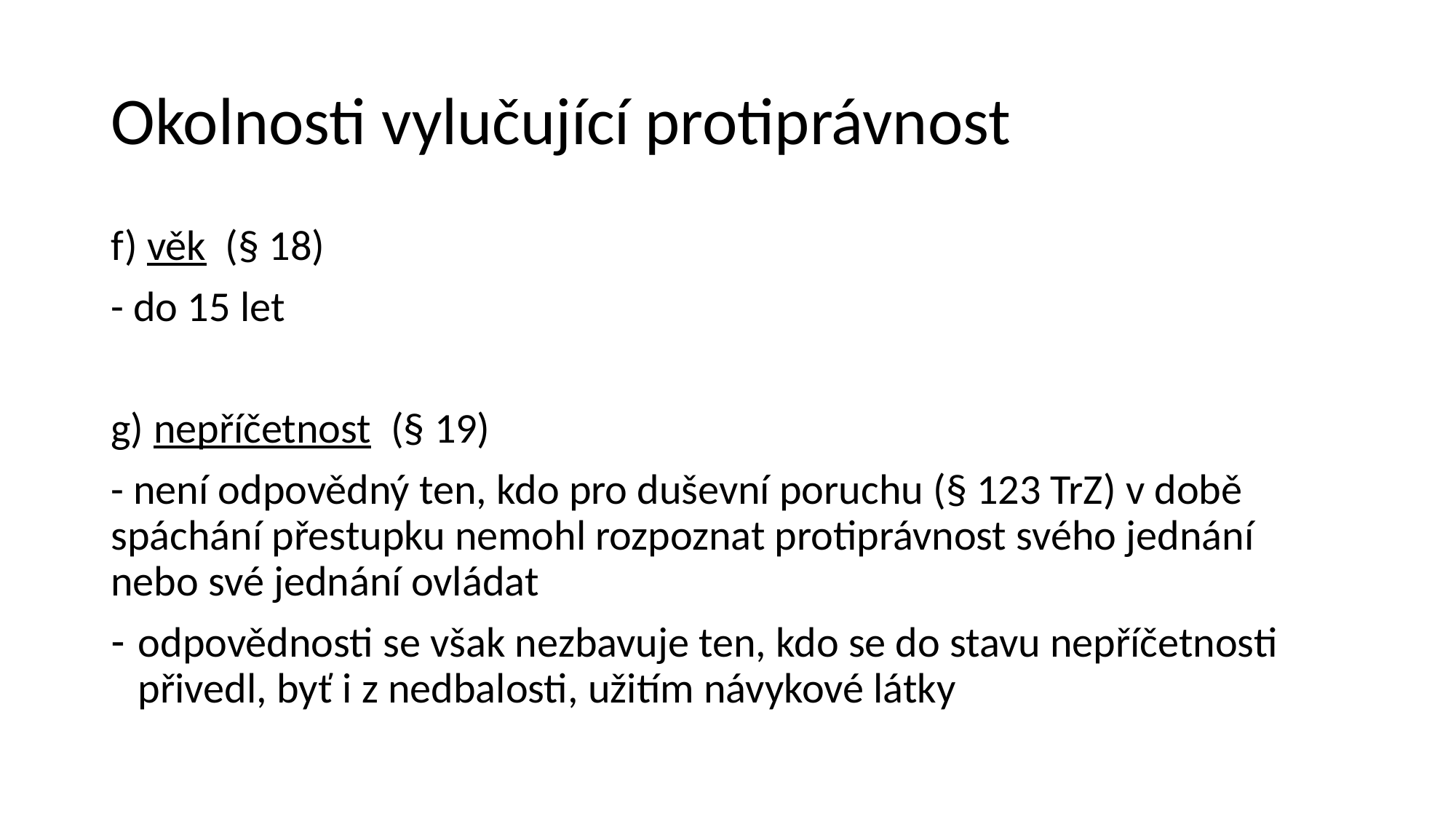

# Okolnosti vylučující protiprávnost
f) věk  (§ 18)
- do 15 let

g) nepříčetnost  (§ 19)
- není odpovědný ten, kdo pro duševní poruchu (§ 123 TrZ) v době spáchání přestupku nemohl rozpoznat protiprávnost svého jednání nebo své jednání ovládat
odpovědnosti se však nezbavuje ten, kdo se do stavu nepříčetnosti přivedl, byť i z nedbalosti, užitím návykové látky